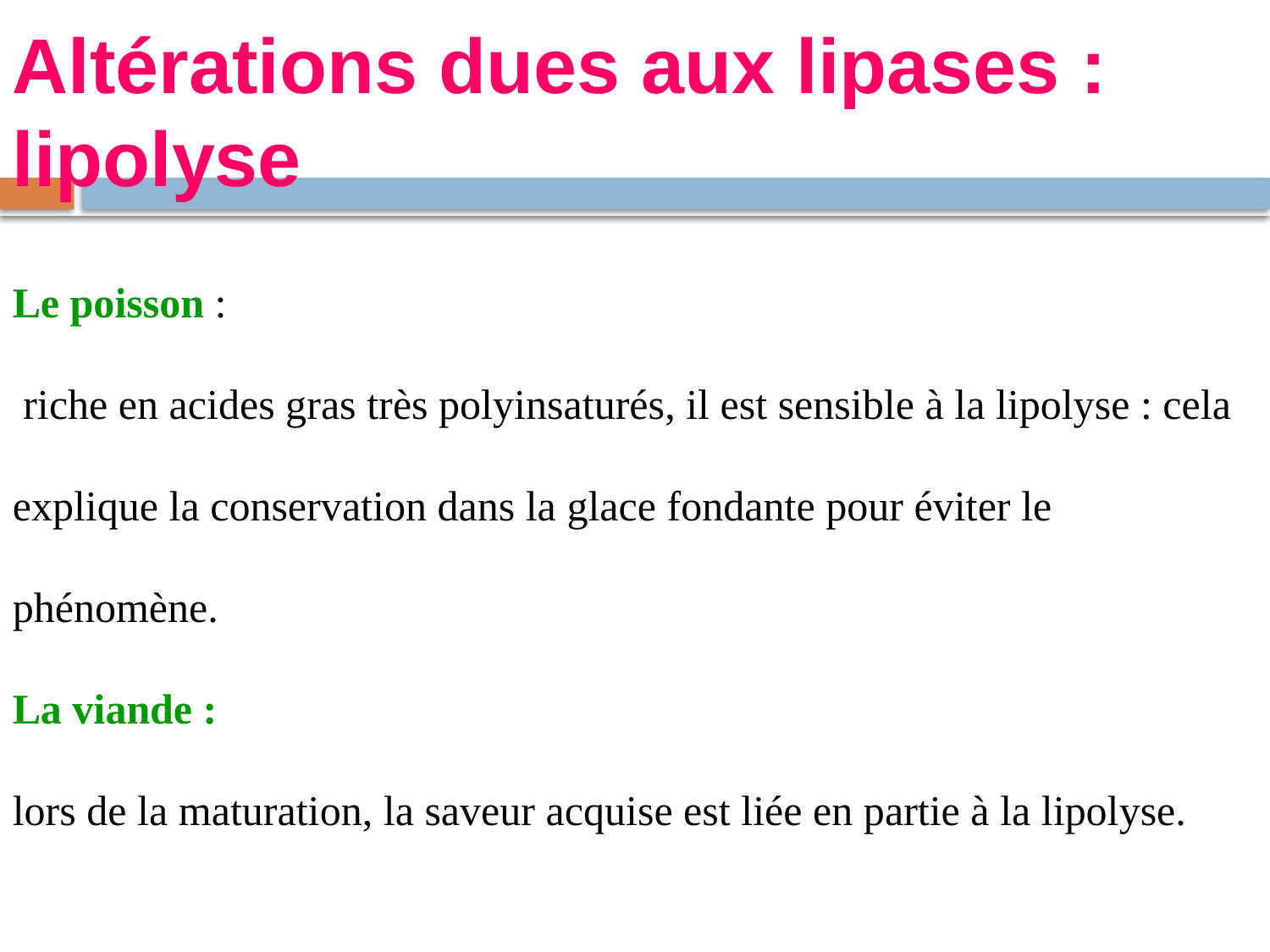

Altérations dues aux lipases : lipolyse

Le poisson :
 riche en acides gras très polyinsaturés, il est sensible à la lipolyse : cela explique la conservation dans la glace fondante pour éviter le phénomène.
La viande :
lors de la maturation, la saveur acquise est liée en partie à la lipolyse.